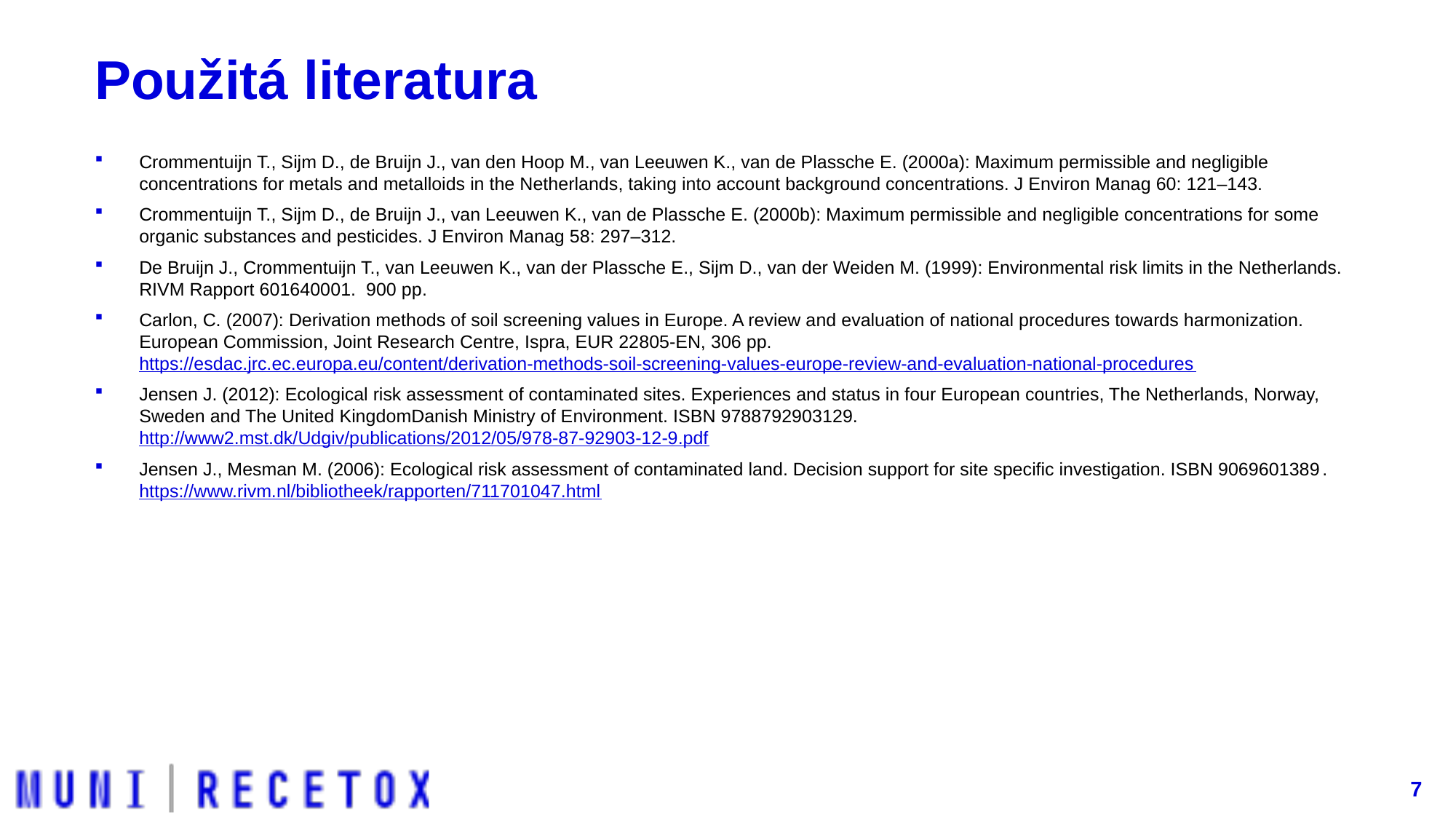

# Použitá literatura
Crommentuijn T., Sijm D., de Bruijn J., van den Hoop M., van Leeuwen K., van de Plassche E. (2000a): Maximum permissible and negligible concentrations for metals and metalloids in the Netherlands, taking into account background concentrations. J Environ Manag 60: 121–143.
Crommentuijn T., Sijm D., de Bruijn J., van Leeuwen K., van de Plassche E. (2000b): Maximum permissible and negligible concentrations for some organic substances and pesticides. J Environ Manag 58: 297–312.
De Bruijn J., Crommentuijn T., van Leeuwen K., van der Plassche E., Sijm D., van der Weiden M. (1999): Environmental risk limits in the Netherlands. RIVM Rapport 601640001.  900 pp.
Carlon, C. (2007): Derivation methods of soil screening values in Europe. A review and evaluation of national procedures towards harmonization. European Commission, Joint Research Centre, Ispra, EUR 22805-EN, 306 pp. https://esdac.jrc.ec.europa.eu/content/derivation-methods-soil-screening-values-europe-review-and-evaluation-national-procedures
Jensen J. (2012): Ecological risk assessment of contaminated sites. Experiences and status in four European countries, The Netherlands, Norway, Sweden and The United KingdomDanish Ministry of Environment. ISBN 9788792903129. http://www2.mst.dk/Udgiv/publications/2012/05/978-87-92903-12-9.pdf
Jensen J., Mesman M. (2006): Ecological risk assessment of contaminated land. Decision support for site specific investigation. ISBN 9069601389. https://www.rivm.nl/bibliotheek/rapporten/711701047.html

7